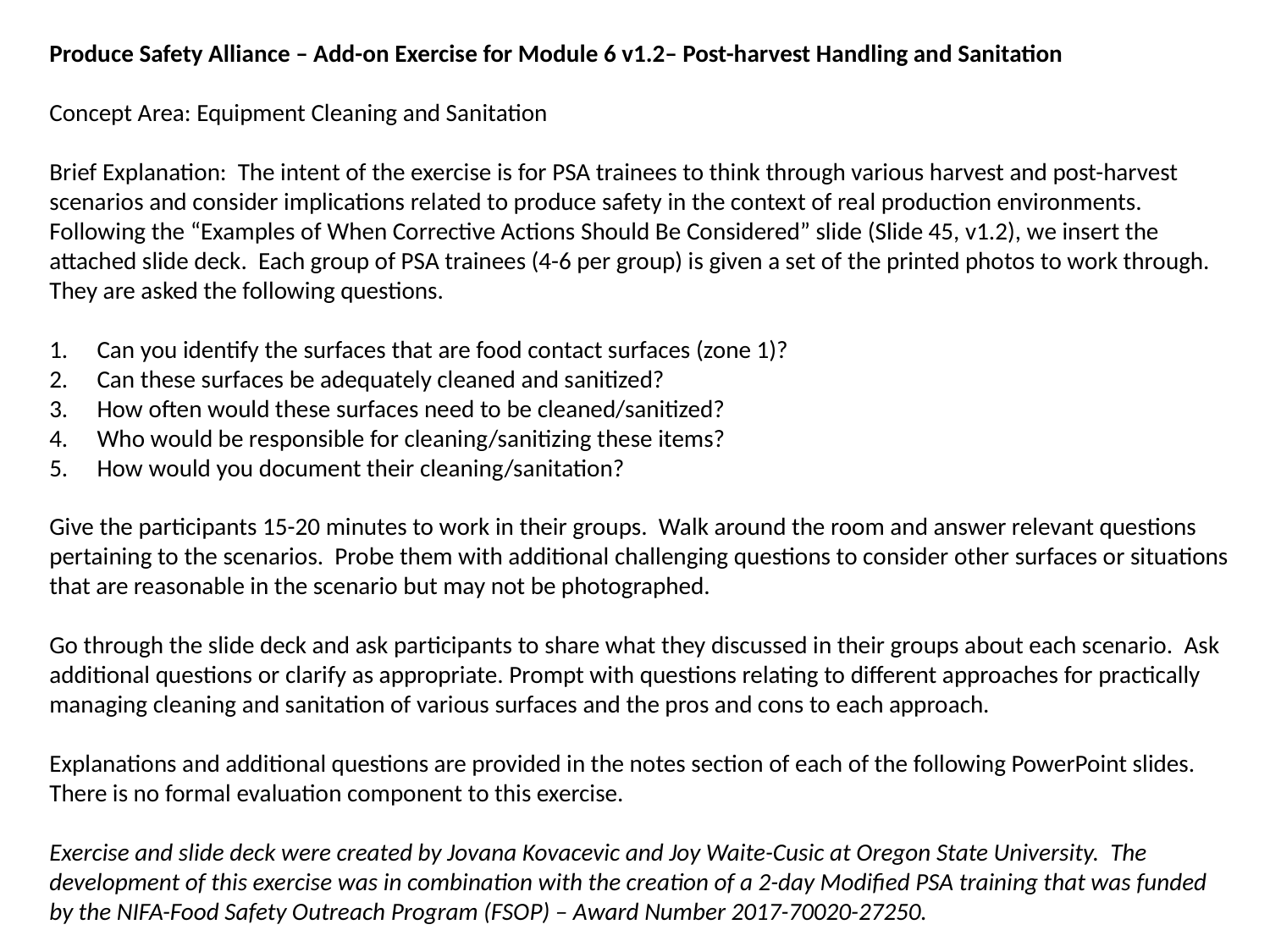

Produce Safety Alliance – Add-on Exercise for Module 6 v1.2– Post-harvest Handling and Sanitation

Concept Area: Equipment Cleaning and Sanitation

Brief Explanation:  The intent of the exercise is for PSA trainees to think through various harvest and post-harvest scenarios and consider implications related to produce safety in the context of real production environments. Following the “Examples of When Corrective Actions Should Be Considered” slide (Slide 45, v1.2), we insert the attached slide deck.  Each group of PSA trainees (4-6 per group) is given a set of the printed photos to work through.  They are asked the following questions.

Can you identify the surfaces that are food contact surfaces (zone 1)?
Can these surfaces be adequately cleaned and sanitized?
How often would these surfaces need to be cleaned/sanitized?
Who would be responsible for cleaning/sanitizing these items?
How would you document their cleaning/sanitation?

Give the participants 15-20 minutes to work in their groups.  Walk around the room and answer relevant questions pertaining to the scenarios.  Probe them with additional challenging questions to consider other surfaces or situations that are reasonable in the scenario but may not be photographed.

Go through the slide deck and ask participants to share what they discussed in their groups about each scenario.  Ask additional questions or clarify as appropriate. Prompt with questions relating to different approaches for practically managing cleaning and sanitation of various surfaces and the pros and cons to each approach.

Explanations and additional questions are provided in the notes section of each of the following PowerPoint slides.  There is no formal evaluation component to this exercise.

Exercise and slide deck were created by Jovana Kovacevic and Joy Waite-Cusic at Oregon State University.  The development of this exercise was in combination with the creation of a 2-day Modified PSA training that was funded by the NIFA-Food Safety Outreach Program (FSOP) – Award Number 2017-70020-27250.